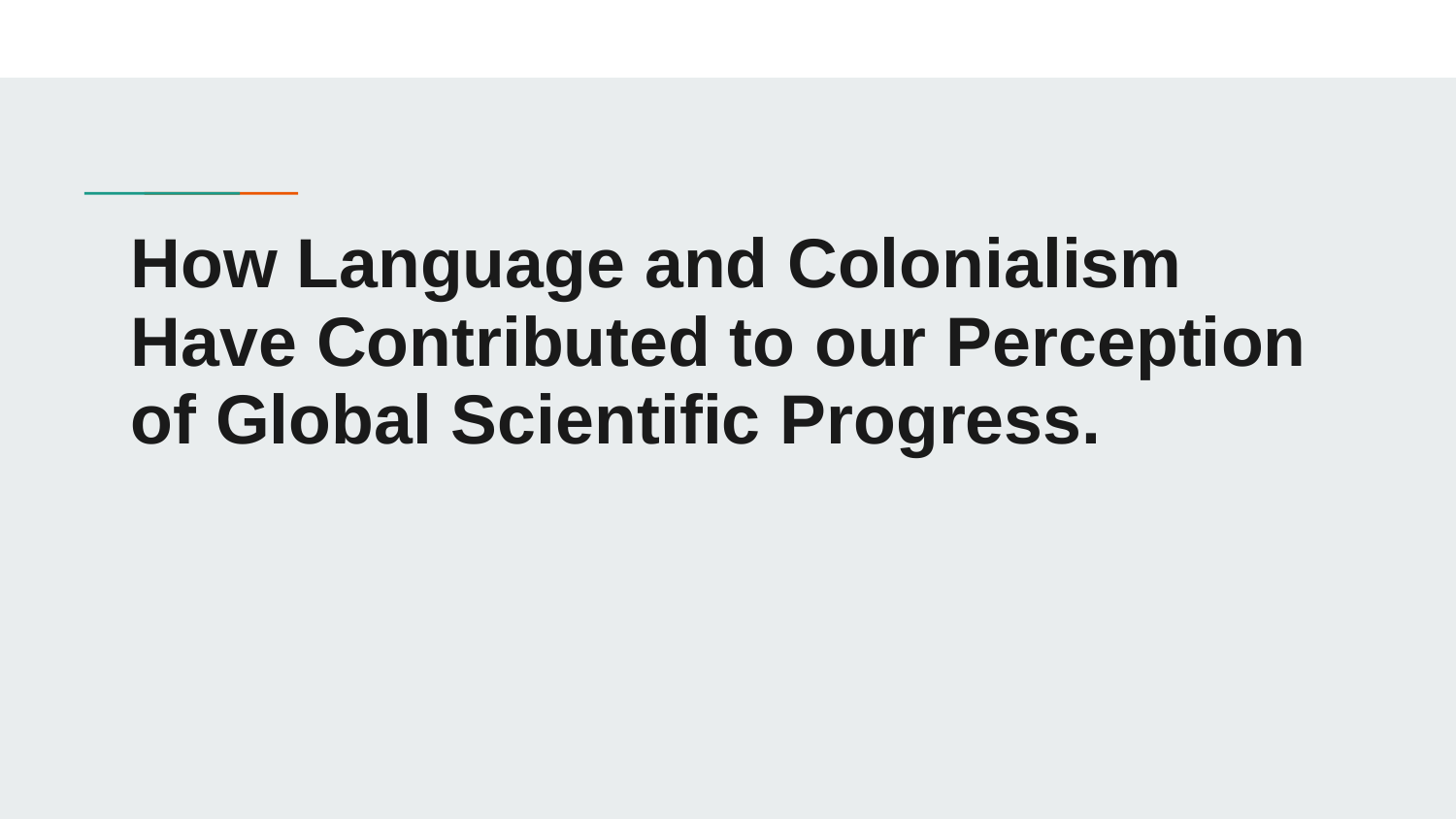

# How Language and Colonialism Have Contributed to our Perception of Global Scientific Progress.